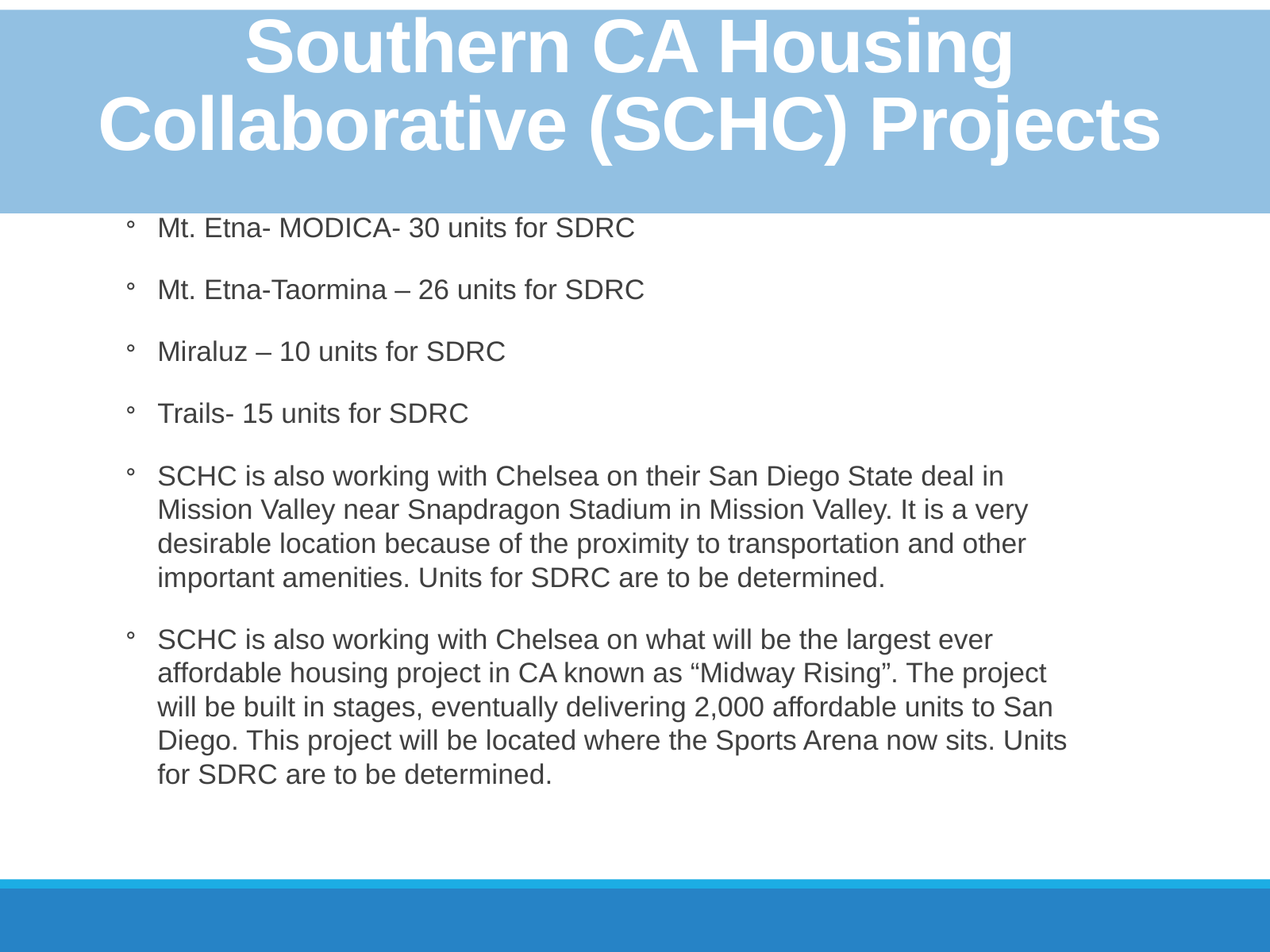

Southern CA Housing Collaborative (SCHC) Projects
Mt. Etna- MODICA- 30 units for SDRC
Mt. Etna-Taormina – 26 units for SDRC
Miraluz – 10 units for SDRC
Trails- 15 units for SDRC
SCHC is also working with Chelsea on their San Diego State deal in Mission Valley near Snapdragon Stadium in Mission Valley. It is a very desirable location because of the proximity to transportation and other important amenities. Units for SDRC are to be determined.
SCHC is also working with Chelsea on what will be the largest ever affordable housing project in CA known as “Midway Rising”. The project will be built in stages, eventually delivering 2,000 affordable units to San Diego. This project will be located where the Sports Arena now sits. Units for SDRC are to be determined.